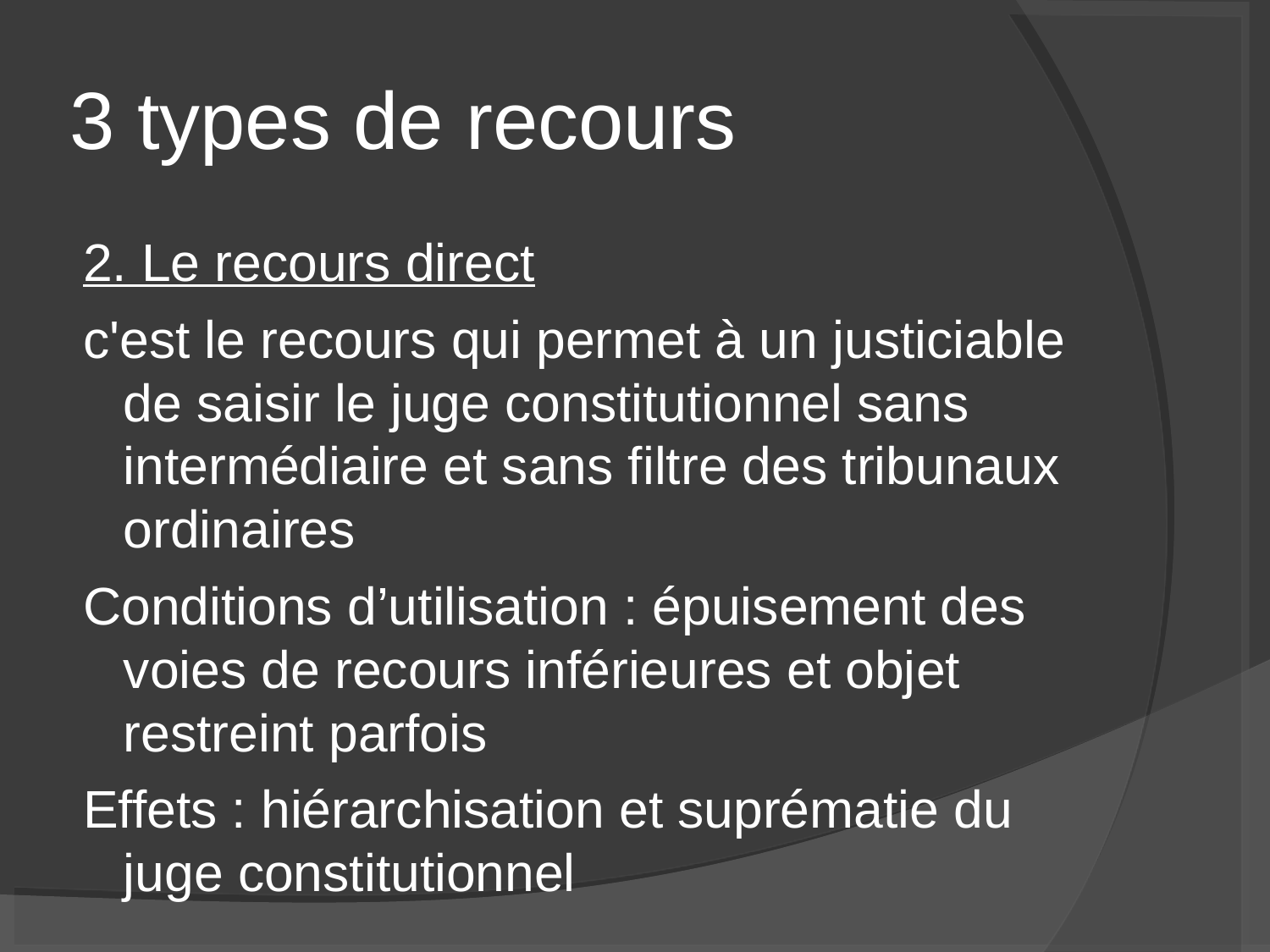

3 types de recours
2. Le recours direct
c'est le recours qui permet à un justiciable de saisir le juge constitutionnel sans intermédiaire et sans filtre des tribunaux ordinaires
Conditions d’utilisation : épuisement des voies de recours inférieures et objet restreint parfois
Effets : hiérarchisation et suprématie du juge constitutionnel